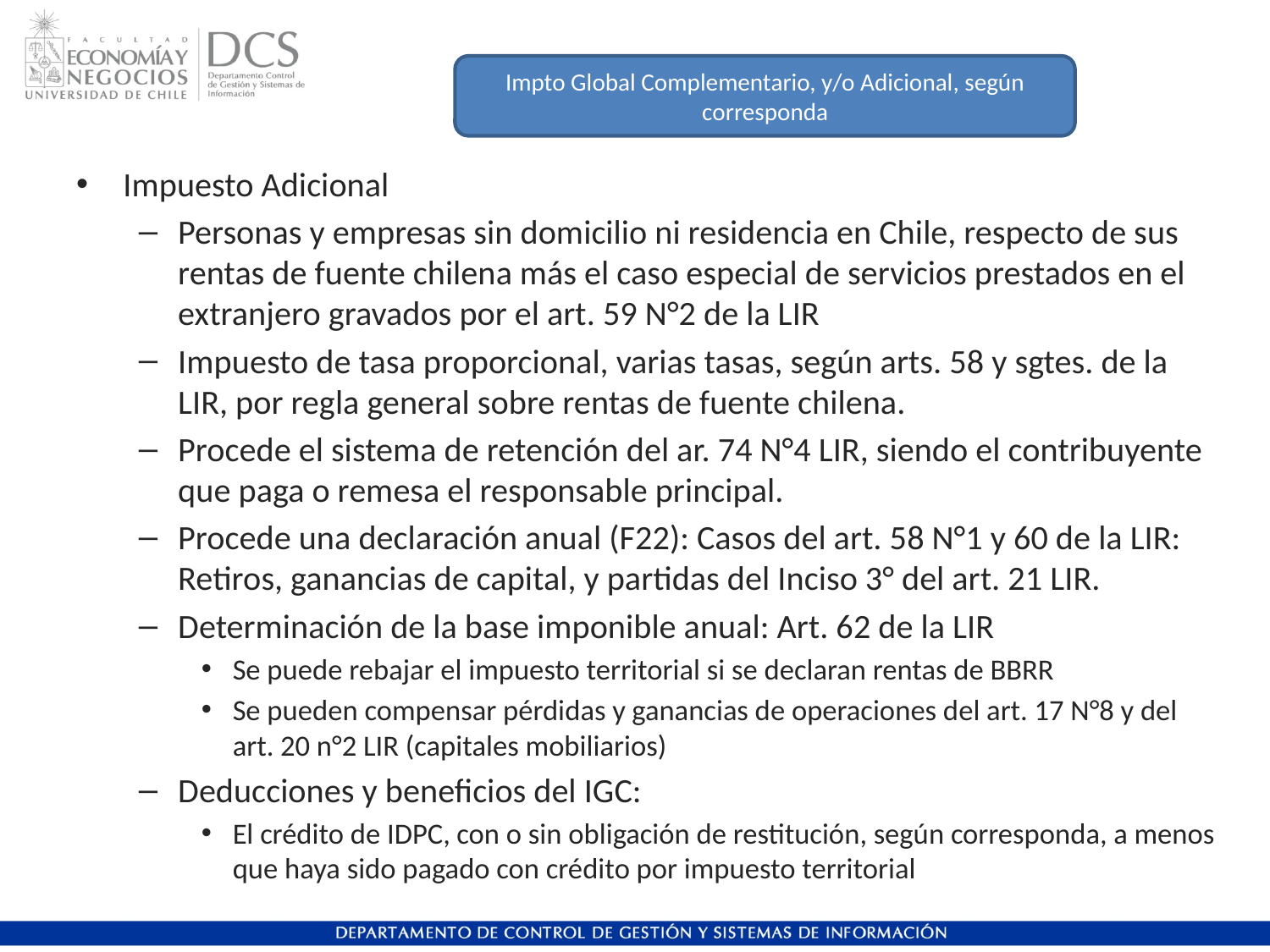

Impto Global Complementario, y/o Adicional, según corresponda
Impuesto Adicional
Personas y empresas sin domicilio ni residencia en Chile, respecto de sus rentas de fuente chilena más el caso especial de servicios prestados en el extranjero gravados por el art. 59 N°2 de la LIR
Impuesto de tasa proporcional, varias tasas, según arts. 58 y sgtes. de la LIR, por regla general sobre rentas de fuente chilena.
Procede el sistema de retención del ar. 74 N°4 LIR, siendo el contribuyente que paga o remesa el responsable principal.
Procede una declaración anual (F22): Casos del art. 58 N°1 y 60 de la LIR: Retiros, ganancias de capital, y partidas del Inciso 3° del art. 21 LIR.
Determinación de la base imponible anual: Art. 62 de la LIR
Se puede rebajar el impuesto territorial si se declaran rentas de BBRR
Se pueden compensar pérdidas y ganancias de operaciones del art. 17 N°8 y del art. 20 n°2 LIR (capitales mobiliarios)
Deducciones y beneficios del IGC:
El crédito de IDPC, con o sin obligación de restitución, según corresponda, a menos que haya sido pagado con crédito por impuesto territorial